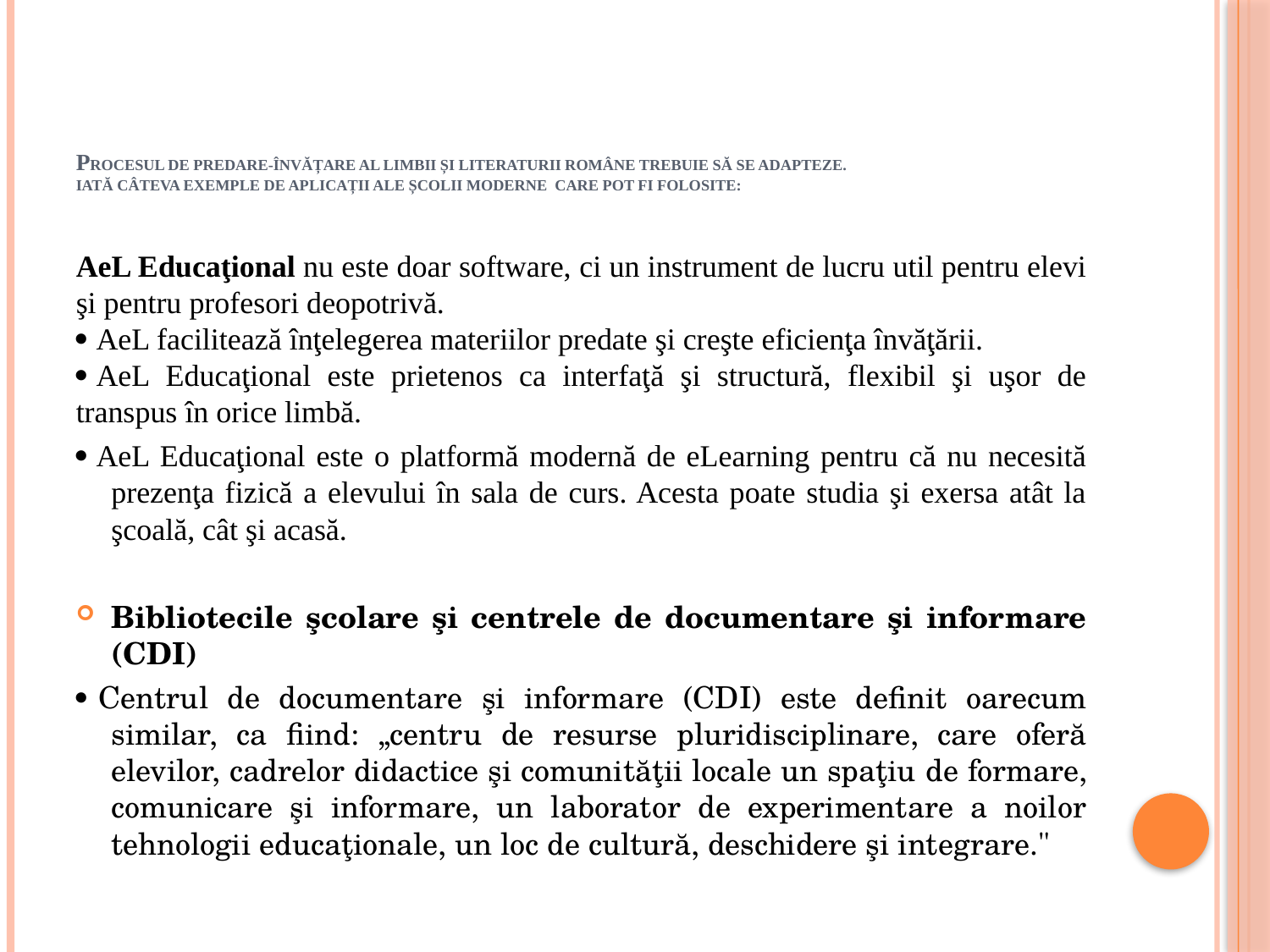

# procesul de predare-învățare al limbii și literaturii române trebuie să se adapteze. Iată câteva exemple de aplicații ale școlii moderne  care pot fi folosite:

AeL Educaţional nu este doar software, ci un instrument de lucru util pentru elevi şi pentru profesori deopotrivă.
• AeL facilitează înţelegerea materiilor predate şi creşte eficienţa învăţării.
• AeL Educaţional este prietenos ca interfaţă şi structură, flexibil şi uşor de transpus în orice limbă.
• AeL Educaţional este o platformă modernă de eLearning pentru că nu necesită prezenţa fizică a elevului în sala de curs. Acesta poate studia şi exersa atât la şcoală, cât şi acasă.

Bibliotecile şcolare şi centrele de documentare şi informare (CDI)
• Centrul de documentare şi informare (CDI) este definit oarecum similar, ca fiind: „centru de resurse pluridisciplinare, care oferă elevilor, cadrelor didactice şi comunităţii locale un spaţiu de formare, comunicare şi informare, un laborator de experimentare a noilor tehnologii educaţionale, un loc de cultură, deschidere şi integrare."